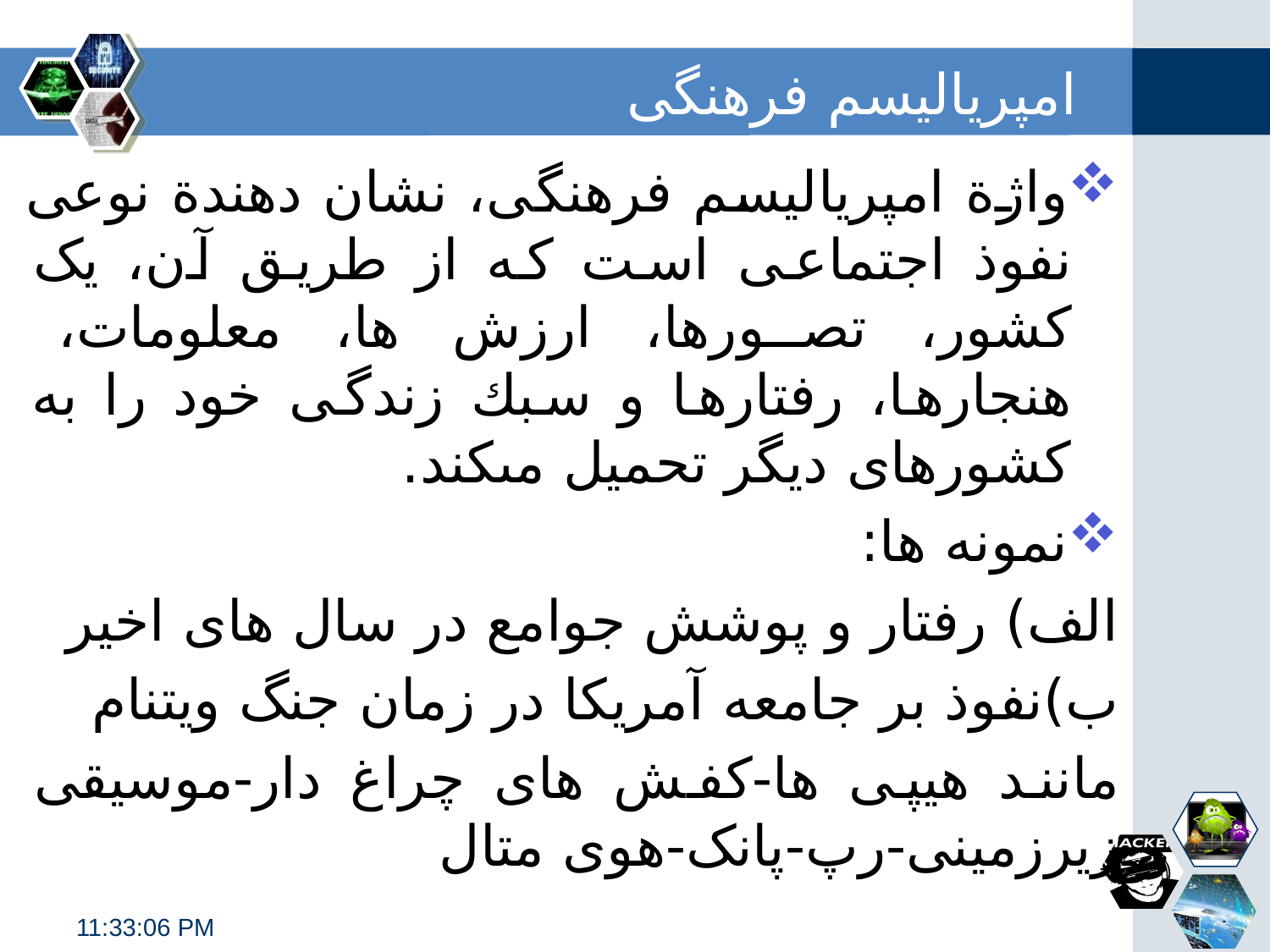

# امپرياليسم فرهنگى
واژة امپرياليسم فرهنگى، نشان دهندة نوعى نفوذ اجتماعى ‏است كه از طريق آن، يک كشور، تصورها، ارزش ها، معلومات، هنجارها، رفتارها و سبك زندگى خود را به كشورهاى ديگر تحميل مى‏كند.
نمونه ها:
الف) رفتار و پوشش جوامع در سال های اخیر
ب)نفوذ بر جامعه آمریکا در زمان جنگ ویتنام
مانند هیپی ها-کفش های چراغ دار-موسیقی زیرزمینی-رپ-پانک-هوی متال
11:33:06 PM